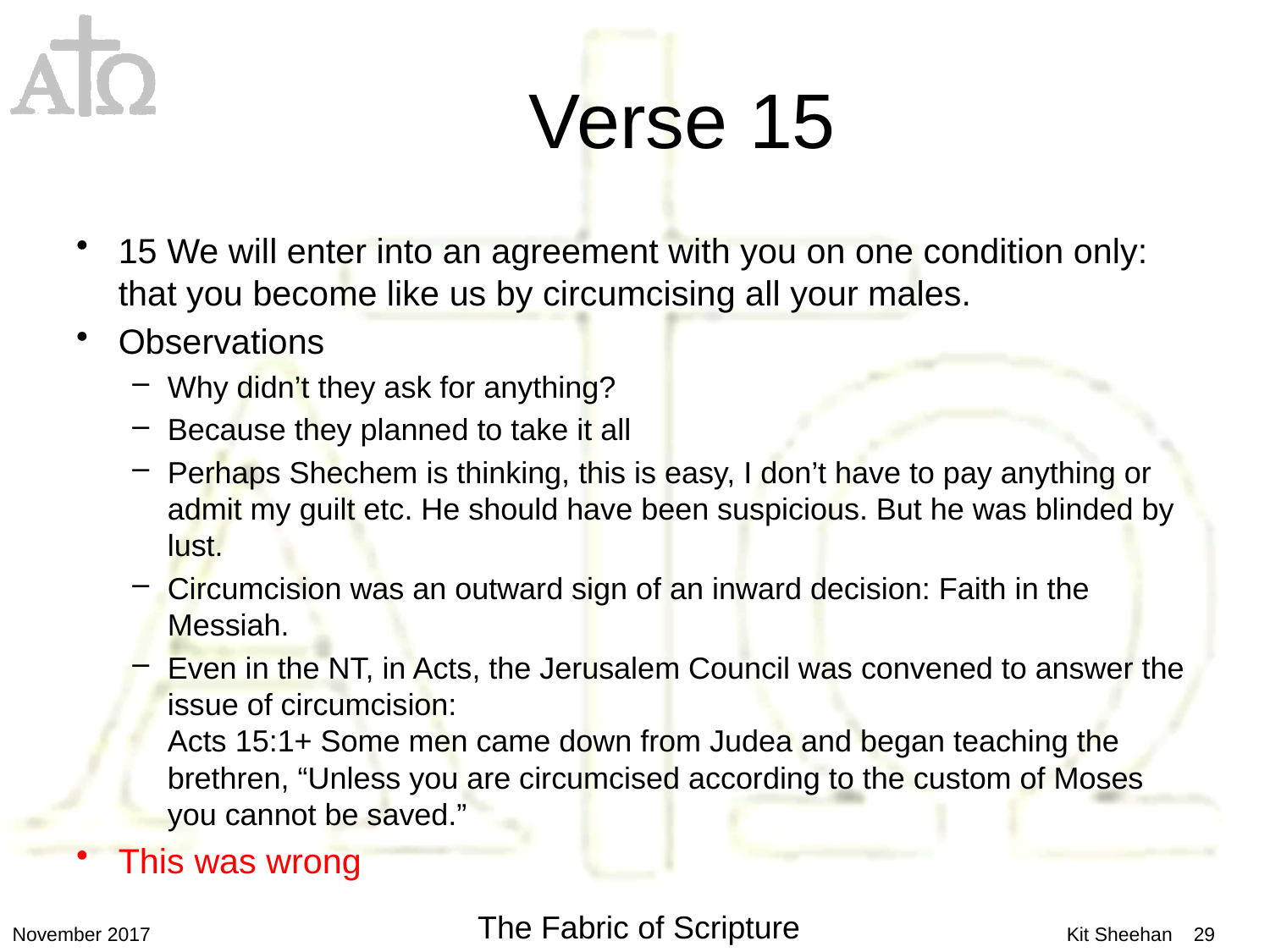

# Verse 15
15 We will enter into an agreement with you on one condition only: that you become like us by circumcising all your males.
Observations
Why didn’t they ask for anything?
Because they planned to take it all
Perhaps Shechem is thinking, this is easy, I don’t have to pay anything or admit my guilt etc. He should have been suspicious. But he was blinded by lust.
Circumcision was an outward sign of an inward decision: Faith in the Messiah.
Even in the NT, in Acts, the Jerusalem Council was convened to answer the issue of circumcision:
Acts 15:1+ Some men came down from Judea and began teaching the brethren, “Unless you are circumcised according to the custom of Moses you cannot be saved.”
This was wrong